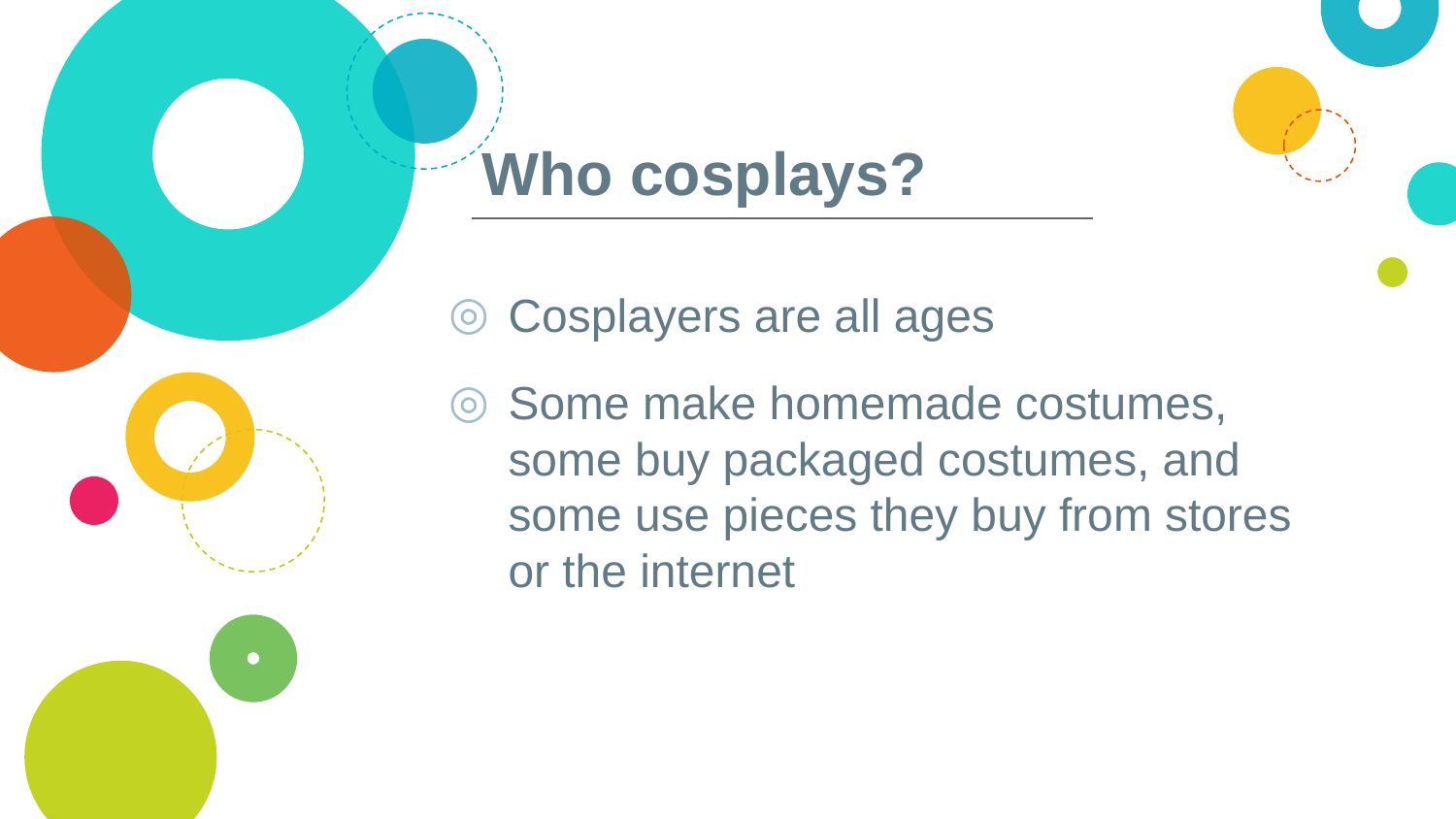

# Who cosplays?
Cosplayers are all ages
Some make homemade costumes, some buy packaged costumes, and some use pieces they buy from stores or the internet